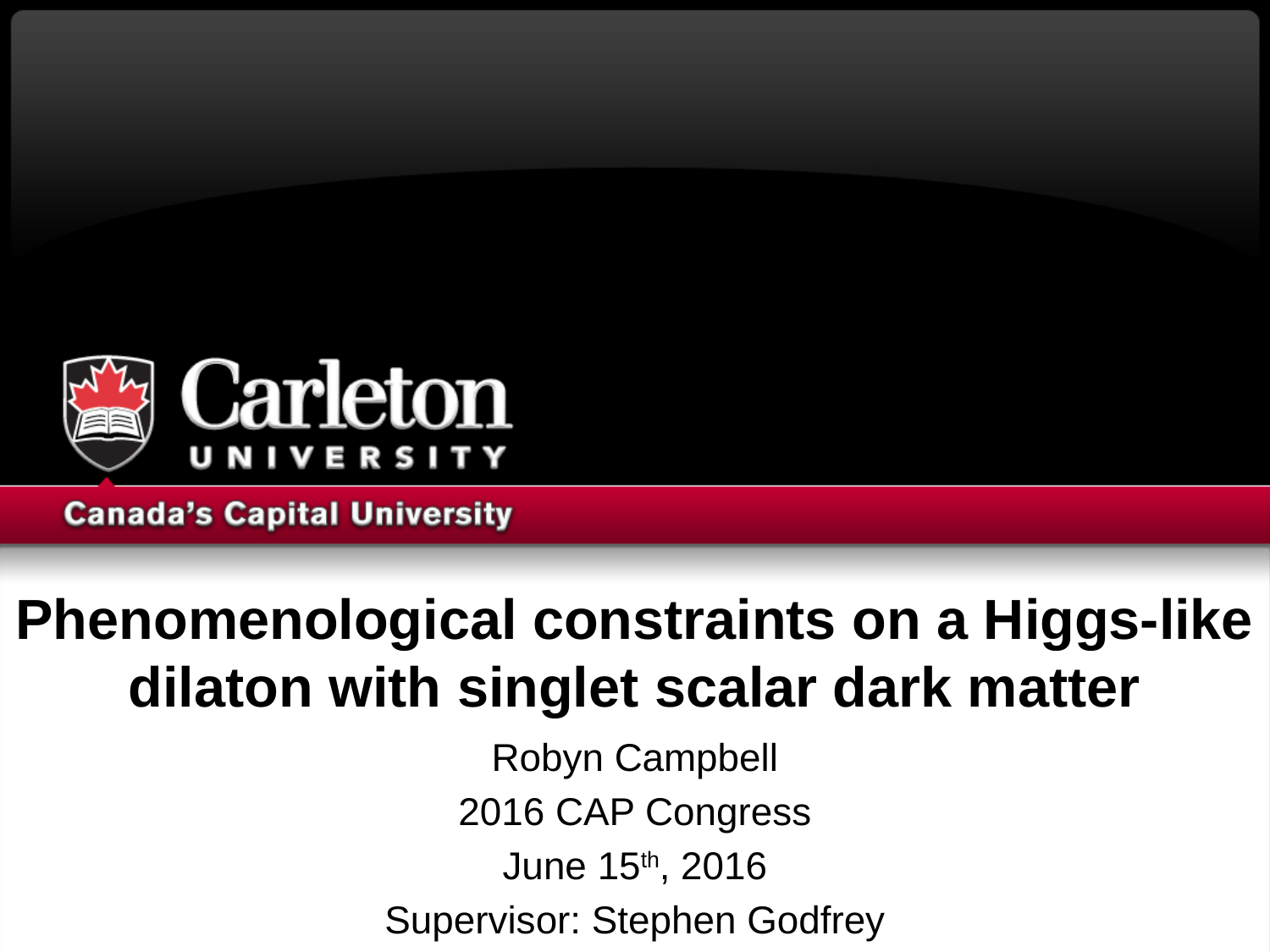

# Phenomenological constraints on a Higgs-like dilaton with singlet scalar dark matter

Robyn Campbell
2016 CAP Congress
June 15th, 2016
Supervisor: Stephen Godfrey